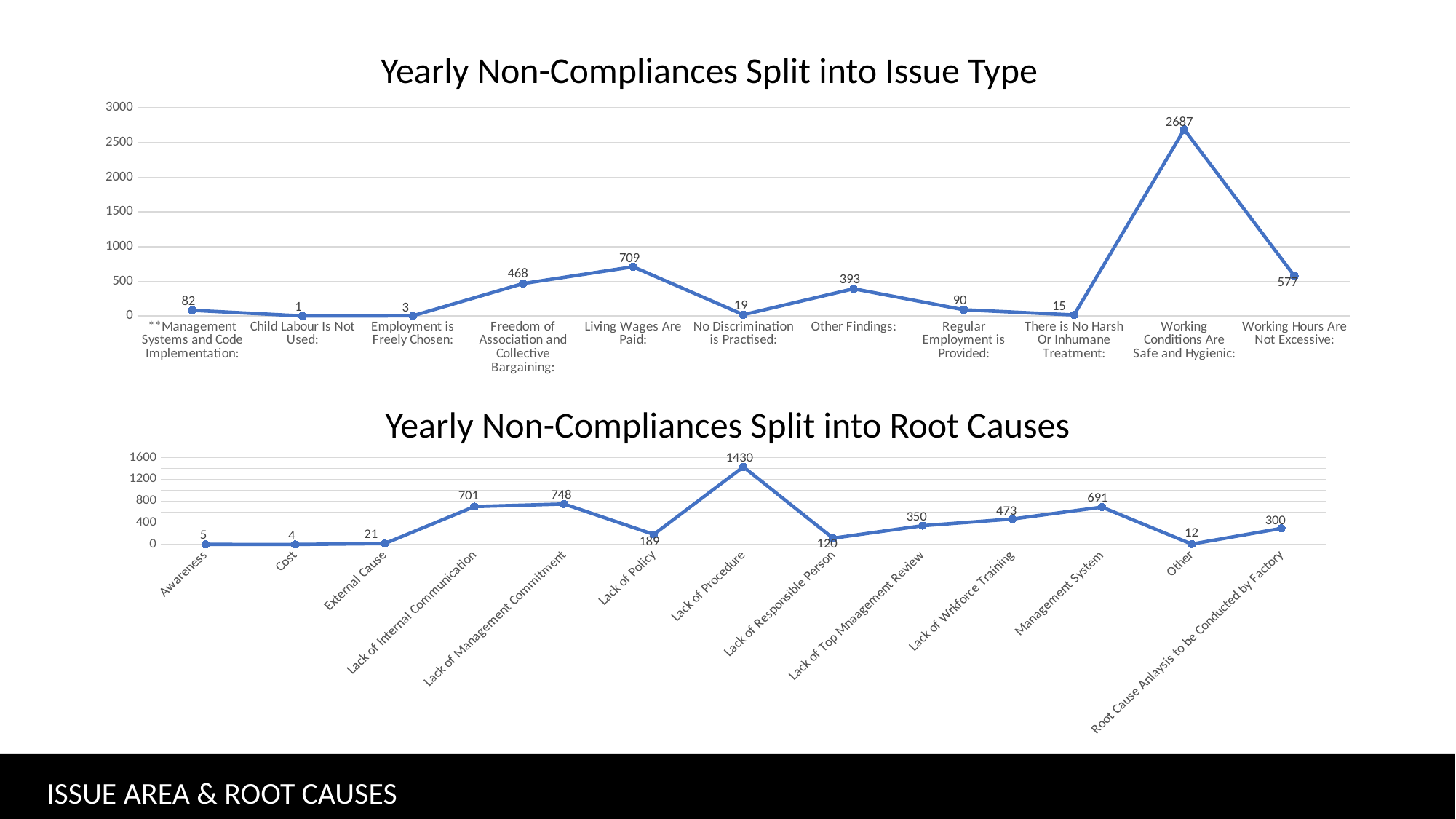

Yearly Non-Compliances Split into Issue Type

### Chart

| Category | TOTAL |
|---|---|
| **Management Systems and Code Implementation: | 82.0 |
| Child Labour Is Not Used: | 1.0 |
| Employment is Freely Chosen: | 3.0 |
| Freedom of Association and Collective Bargaining: | 468.0 |
| Living Wages Are Paid: | 709.0 |
| No Discrimination is Practised: | 19.0 |
| Other Findings: | 393.0 |
| Regular Employment is Provided: | 90.0 |
| There is No Harsh Or Inhumane Treatment: | 15.0 |
| Working Conditions Are Safe and Hygienic: | 2687.0 |
| Working Hours Are Not Excessive: | 577.0 |
Yearly Non-Compliances Split into Root Causes

### Chart

| Category | Total |
|---|---|
| Awareness | 5.0 |
| Cost | 4.0 |
| External Cause | 21.0 |
| Lack of Internal Communication | 701.0 |
| Lack of Management Commitment | 748.0 |
| Lack of Policy | 189.0 |
| Lack of Procedure | 1430.0 |
| Lack of Responsible Person | 120.0 |
| Lack of Top Mnaagement Review | 350.0 |
| Lack of Wrkforce Training | 473.0 |
| Management System | 691.0 |
| Other | 12.0 |
| Root Cause Anlaysis to be Conducted by Factory | 300.0 |

ISSUE AREA & ROOT CAUSES
ISSUE AREA & ROOT CAUSES